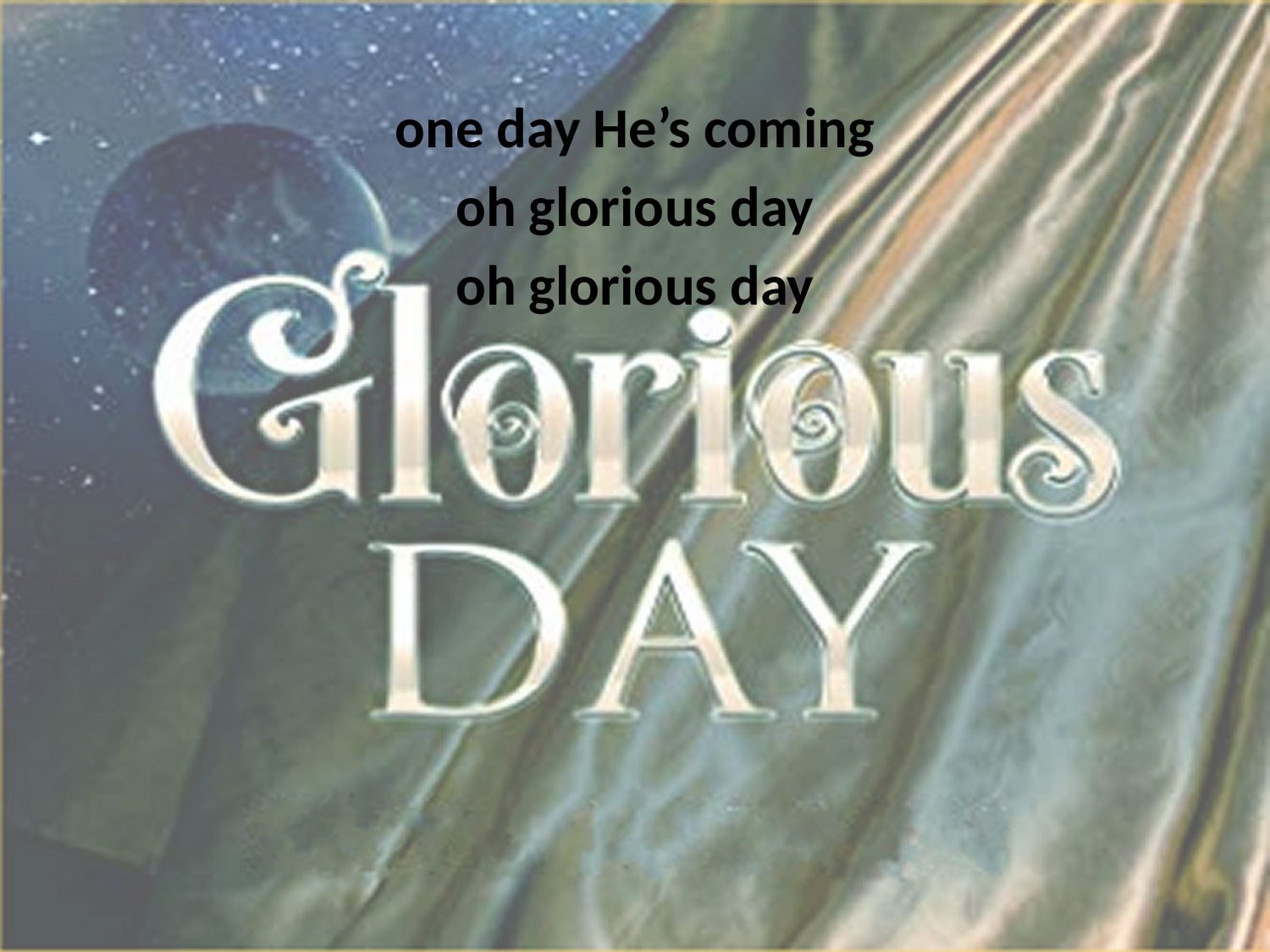

one day He’s coming
oh glorious day
oh glorious day